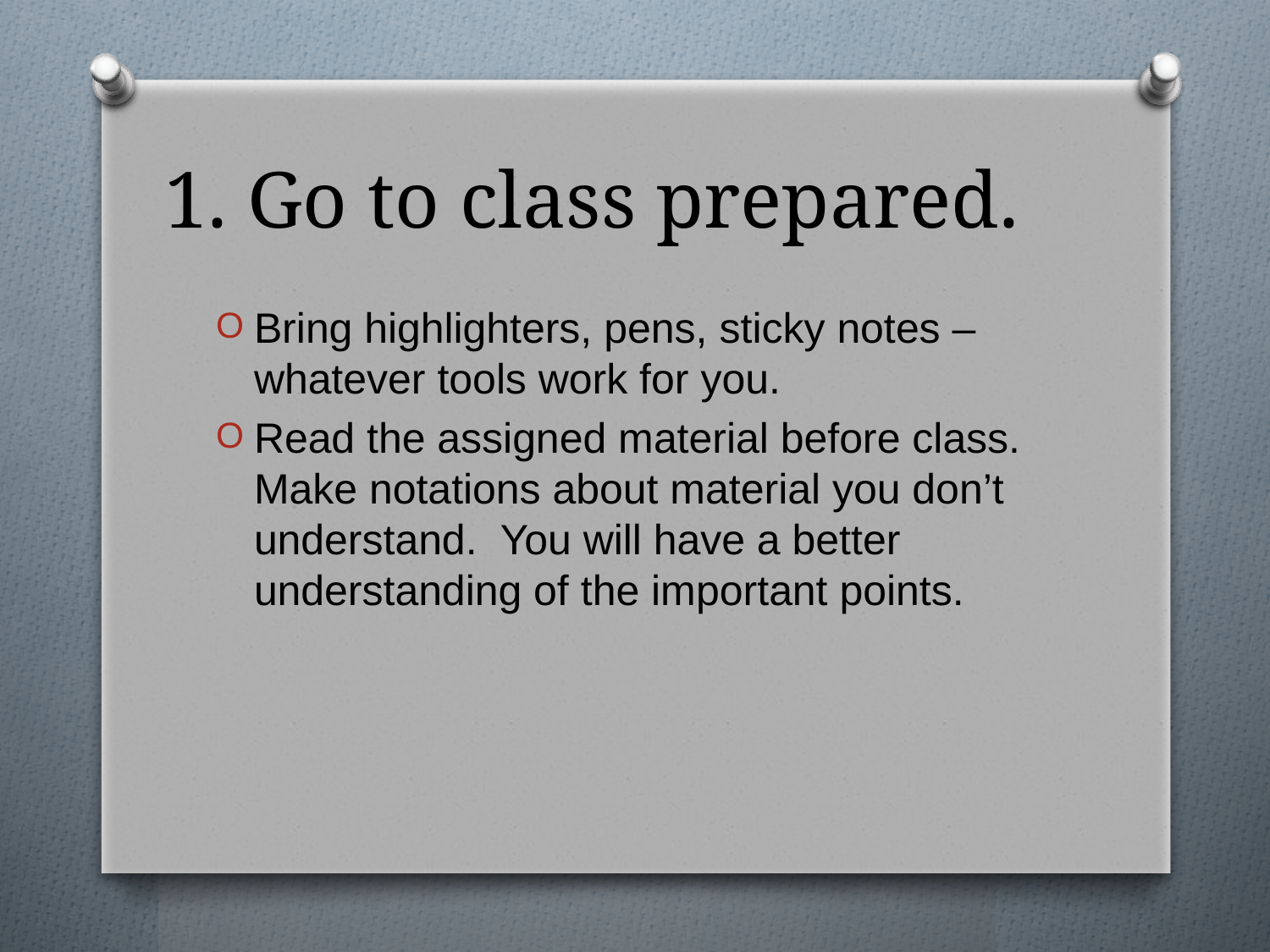

# 1. Go to class prepared.
Bring highlighters, pens, sticky notes – whatever tools work for you.
Read the assigned material before class.  Make notations about material you don’t understand.  You will have a better understanding of the important points.